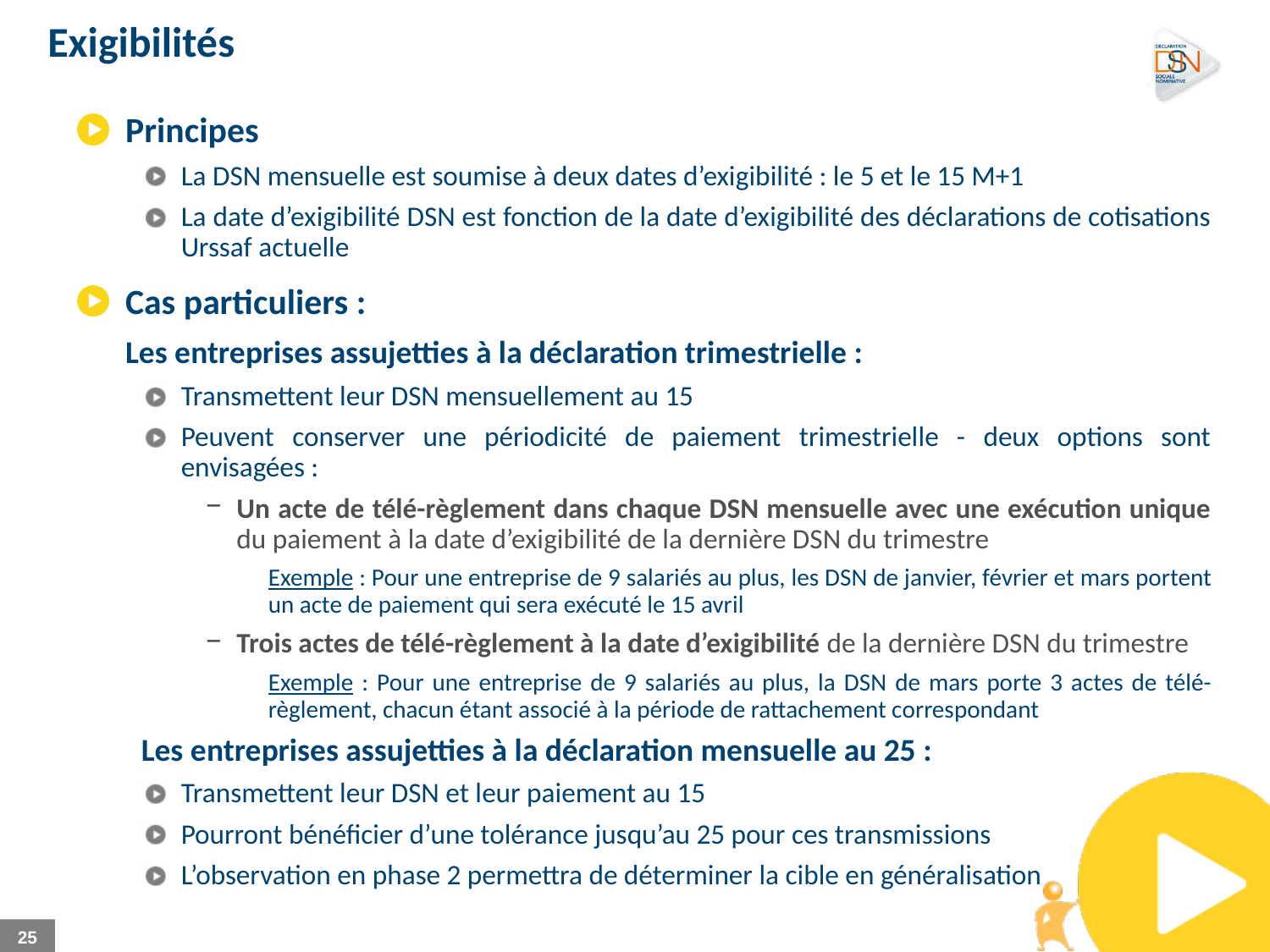

# Exigibilités
Principes
La DSN mensuelle est soumise à deux dates d’exigibilité : le 5 et le 15 M+1
La date d’exigibilité DSN est fonction de la date d’exigibilité des déclarations de cotisations Urssaf actuelle
Cas particuliers :
	Les entreprises assujetties à la déclaration trimestrielle :
Transmettent leur DSN mensuellement au 15
Peuvent conserver une périodicité de paiement trimestrielle - deux options sont envisagées :
Un acte de télé-règlement dans chaque DSN mensuelle avec une exécution unique du paiement à la date d’exigibilité de la dernière DSN du trimestre
Exemple : Pour une entreprise de 9 salariés au plus, les DSN de janvier, février et mars portent un acte de paiement qui sera exécuté le 15 avril
Trois actes de télé-règlement à la date d’exigibilité de la dernière DSN du trimestre
Exemple : Pour une entreprise de 9 salariés au plus, la DSN de mars porte 3 actes de télé-règlement, chacun étant associé à la période de rattachement correspondant
Les entreprises assujetties à la déclaration mensuelle au 25 :
Transmettent leur DSN et leur paiement au 15
Pourront bénéficier d’une tolérance jusqu’au 25 pour ces transmissions
L’observation en phase 2 permettra de déterminer la cible en généralisation
25